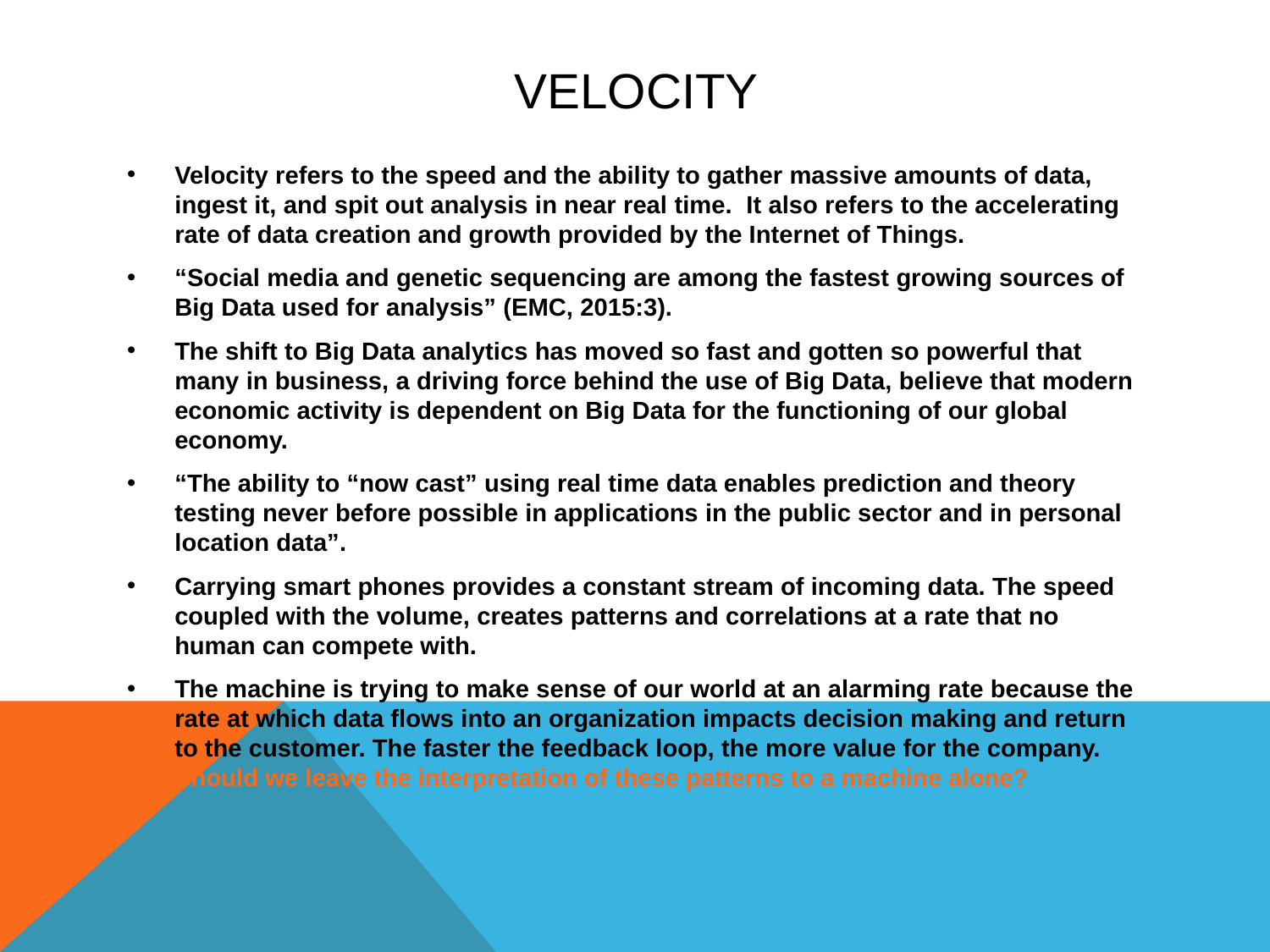

# Velocity
Velocity refers to the speed and the ability to gather massive amounts of data, ingest it, and spit out analysis in near real time.  It also refers to the accelerating rate of data creation and growth provided by the Internet of Things.
“Social media and genetic sequencing are among the fastest growing sources of Big Data used for analysis” (EMC, 2015:3).
The shift to Big Data analytics has moved so fast and gotten so powerful that many in business, a driving force behind the use of Big Data, believe that modern economic activity is dependent on Big Data for the functioning of our global economy.
“The ability to “now cast” using real time data enables prediction and theory testing never before possible in applications in the public sector and in personal location data”.
Carrying smart phones provides a constant stream of incoming data. The speed coupled with the volume, creates patterns and correlations at a rate that no human can compete with.
The machine is trying to make sense of our world at an alarming rate because the rate at which data flows into an organization impacts decision making and return to the customer. The faster the feedback loop, the more value for the company.  Should we leave the interpretation of these patterns to a machine alone?